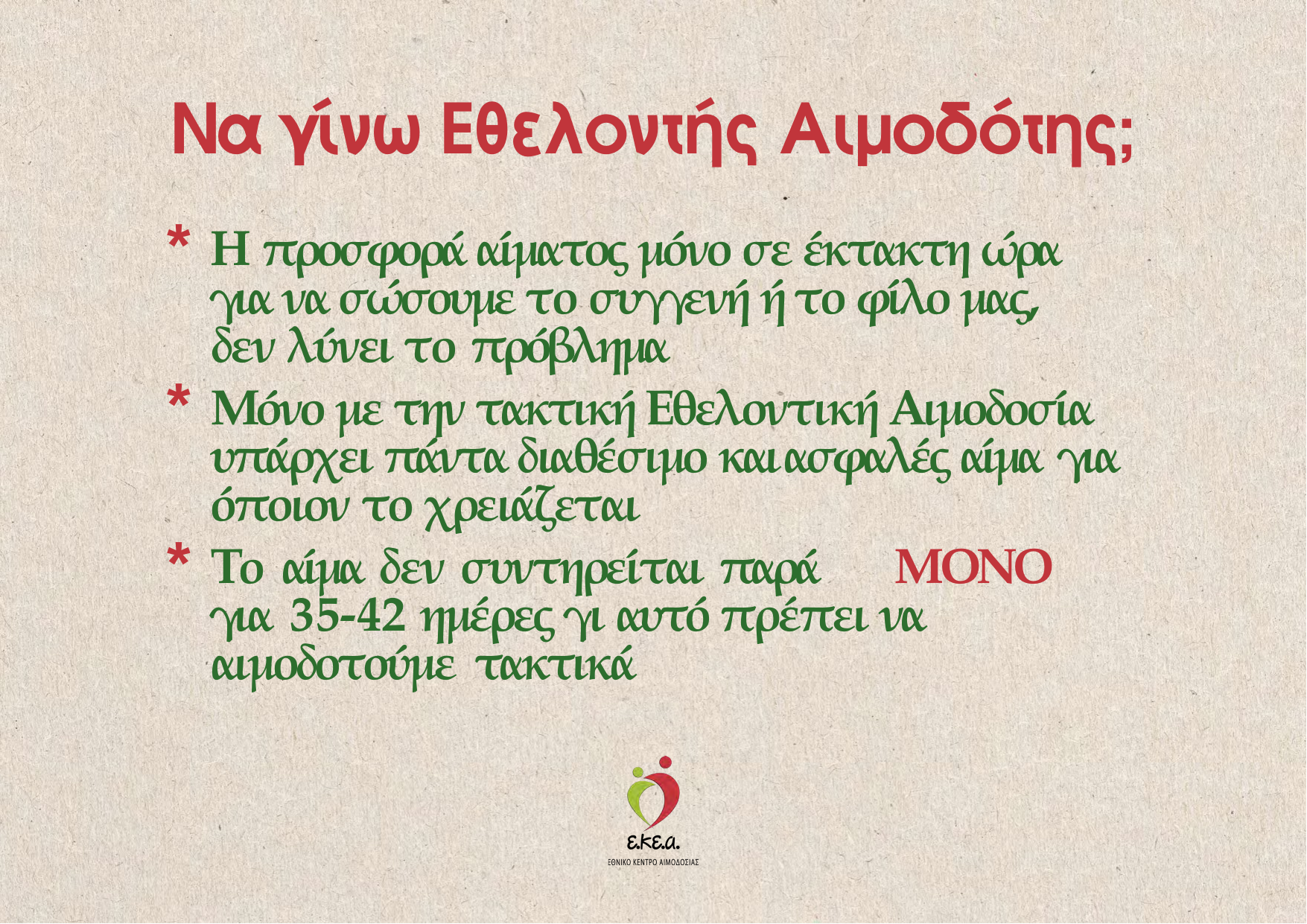

# Να γίνω Εθελοντής Αιμοδότης;
Η προσφορά αίματος μόνο σε έκτακτη ώρα  για να σώσουμε το συγγενή ή το φίλο μας,  δεν λύνει το πρόβλημα
Μόνο με την τακτική Εθελοντική Αιμοδοσία  υπάρχει πάντα διαθέσιμο και ασφαλές αίμα  για όποιον το χρειάζεται
Το  αίμα  δεν συντηρείται παρά	ΜΟΝΟ	για  35-42 ημέρες γι αυτό πρέπει να αιμοδοτούμε  τακτικά
* Να αισθάνεται καλά την ημέρα